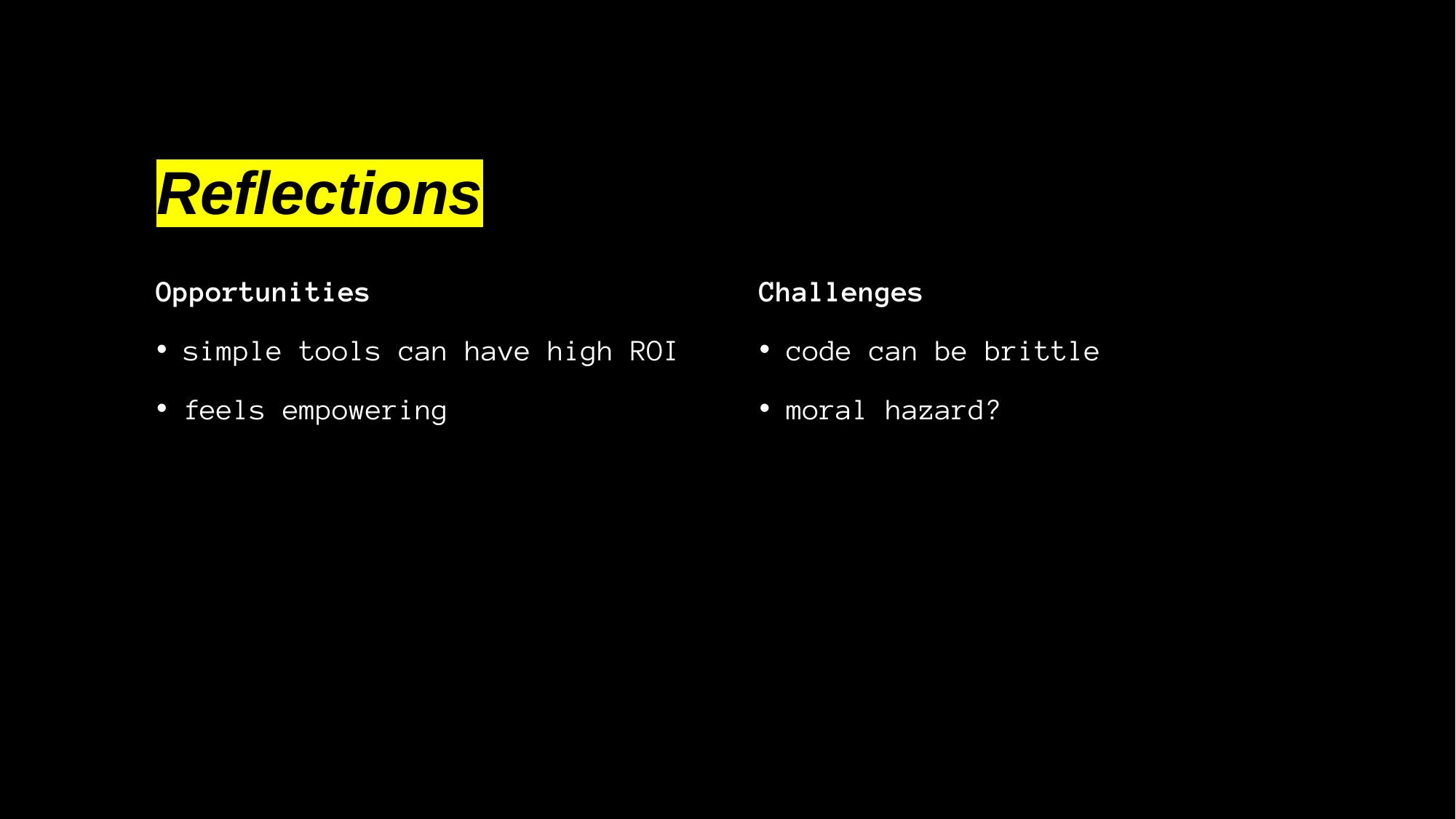

# Reflections
Opportunities
simple tools can have high ROI
feels empowering
Challenges
code can be brittle
moral hazard?